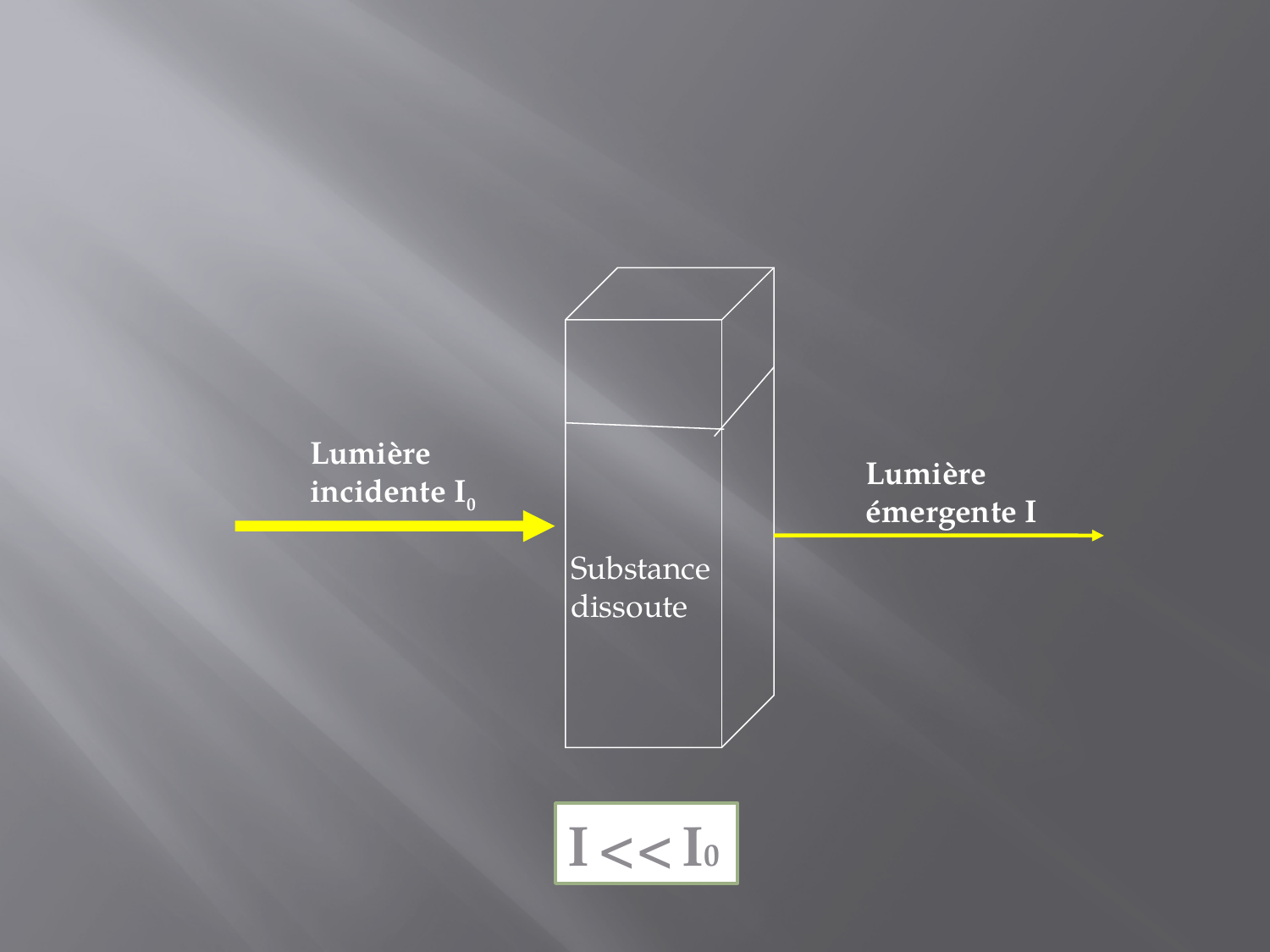

#

Lumière incidente I0
Lumière émergente I

Substance
dissoute
I << I0